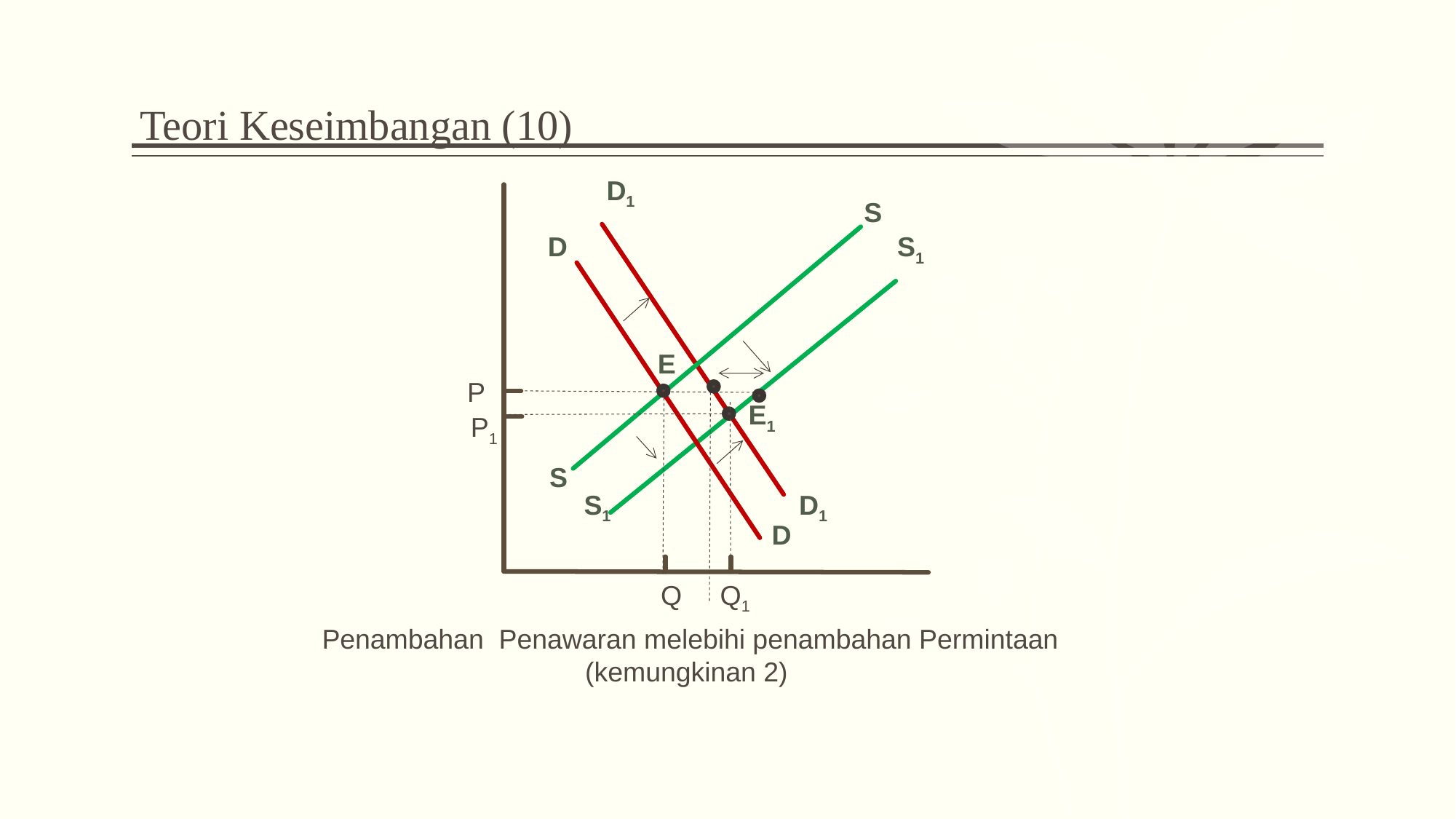

# Teori Keseimbangan (10)
D1
S
D
S1
E
P

E1
P1

S
S1
D1
D
Q
Q1
Penambahan  Penawaran melebihi penambahan Permintaan
(kemungkinan 2)